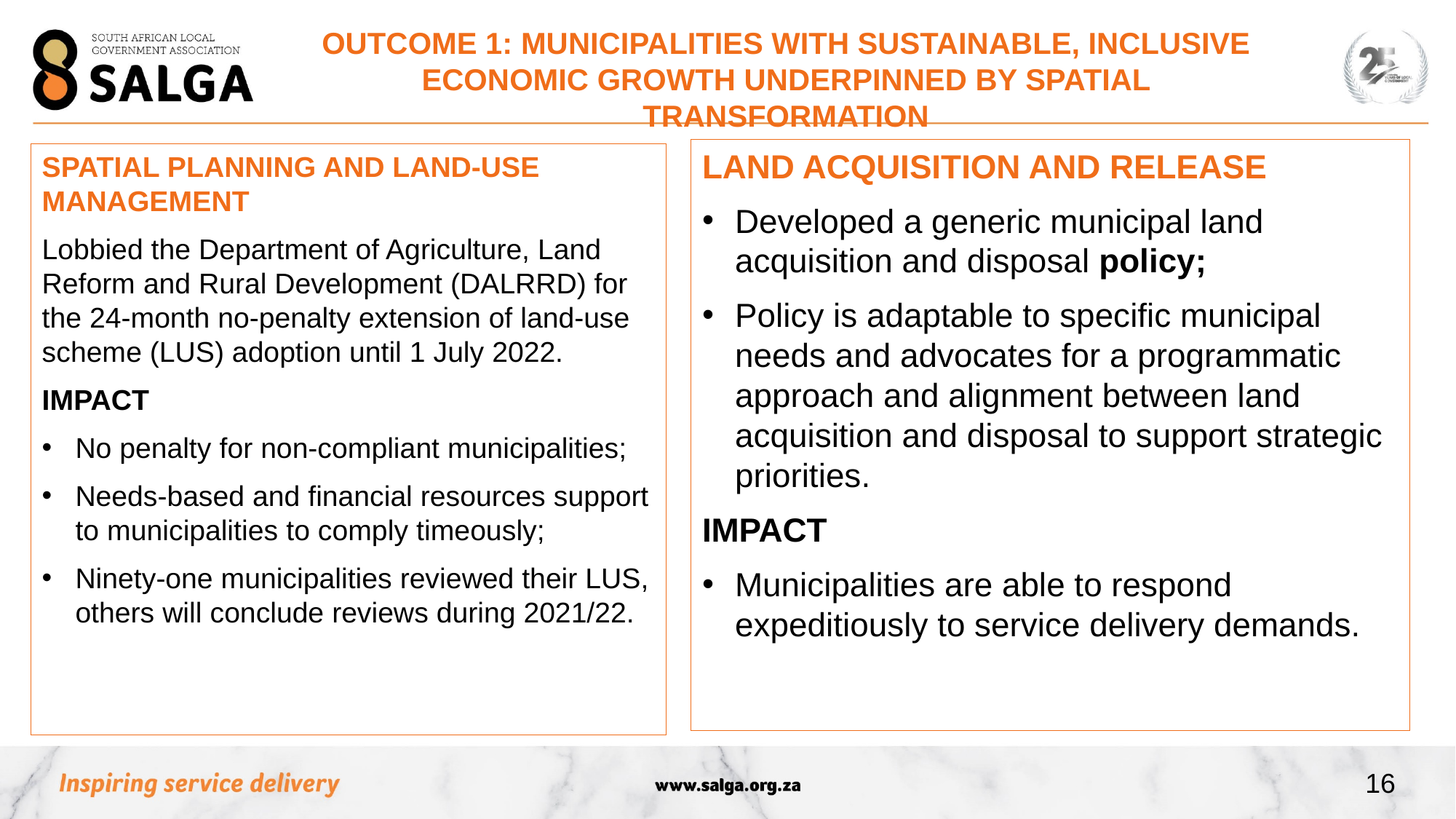

OUTCOME 1: MUNICIPALITIES WITH SUSTAINABLE, INCLUSIVE ECONOMIC GROWTH UNDERPINNED BY SPATIAL TRANSFORMATION
LAND ACQUISITION AND RELEASE
Developed a generic municipal land acquisition and disposal policy;
Policy is adaptable to specific municipal needs and advocates for a programmatic approach and alignment between land acquisition and disposal to support strategic priorities.
IMPACT
Municipalities are able to respond expeditiously to service delivery demands.

SPATIAL PLANNING AND LAND-USE MANAGEMENT
Lobbied the Department of Agriculture, Land Reform and Rural Development (DALRRD) for the 24-month no-penalty extension of land-use scheme (LUS) adoption until 1 July 2022.
IMPACT
No penalty for non-compliant municipalities;
Needs-based and financial resources support to municipalities to comply timeously;
Ninety-one municipalities reviewed their LUS, others will conclude reviews during 2021/22.
16